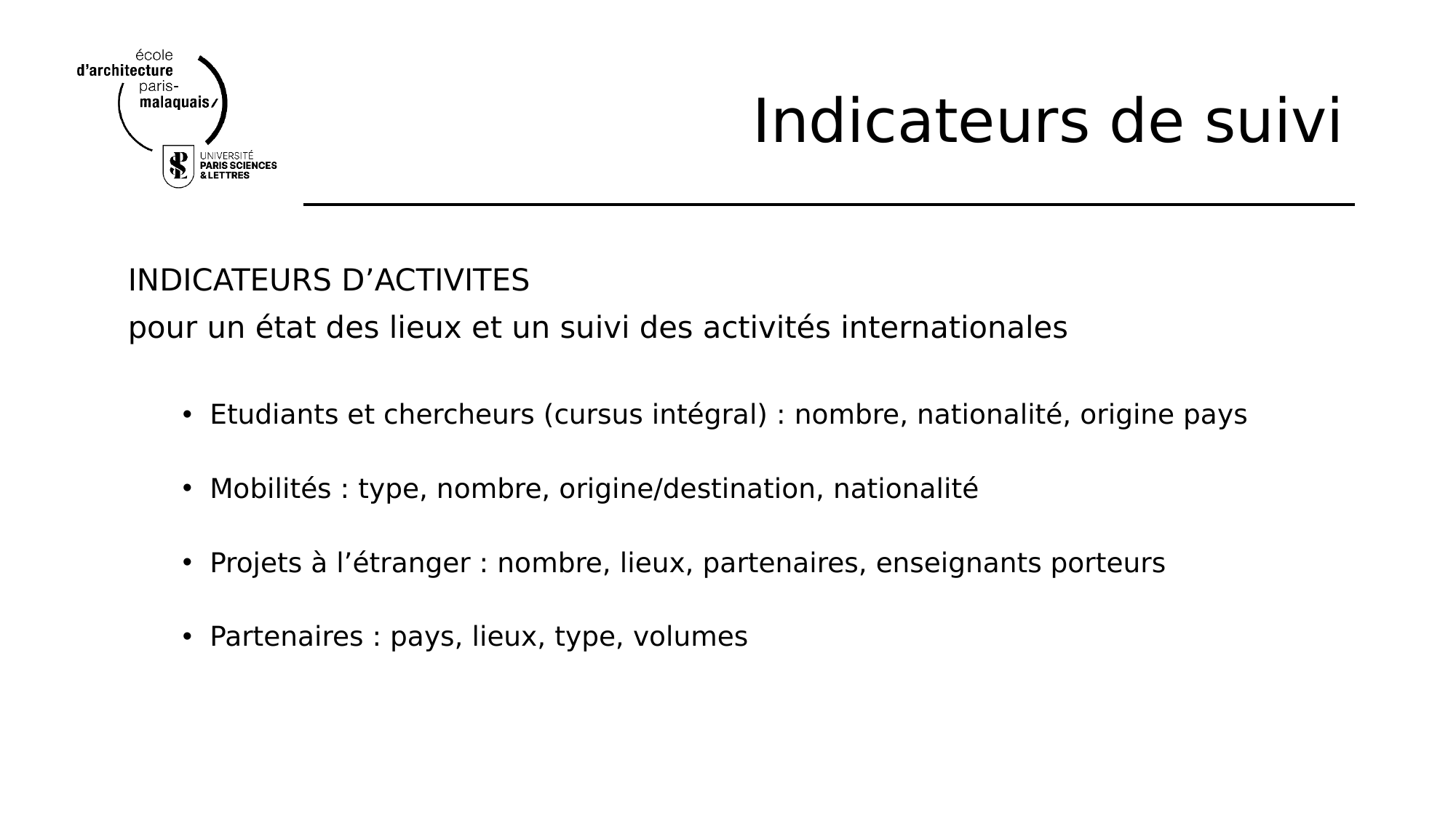

# Indicateurs de suivi
INDICATEURS D’ACTIVITES
pour un état des lieux et un suivi des activités internationales

Etudiants et chercheurs (cursus intégral) : nombre, nationalité, origine pays

Mobilités : type, nombre, origine/destination, nationalité

Projets à l’étranger : nombre, lieux, partenaires, enseignants porteurs

Partenaires : pays, lieux, type, volumes